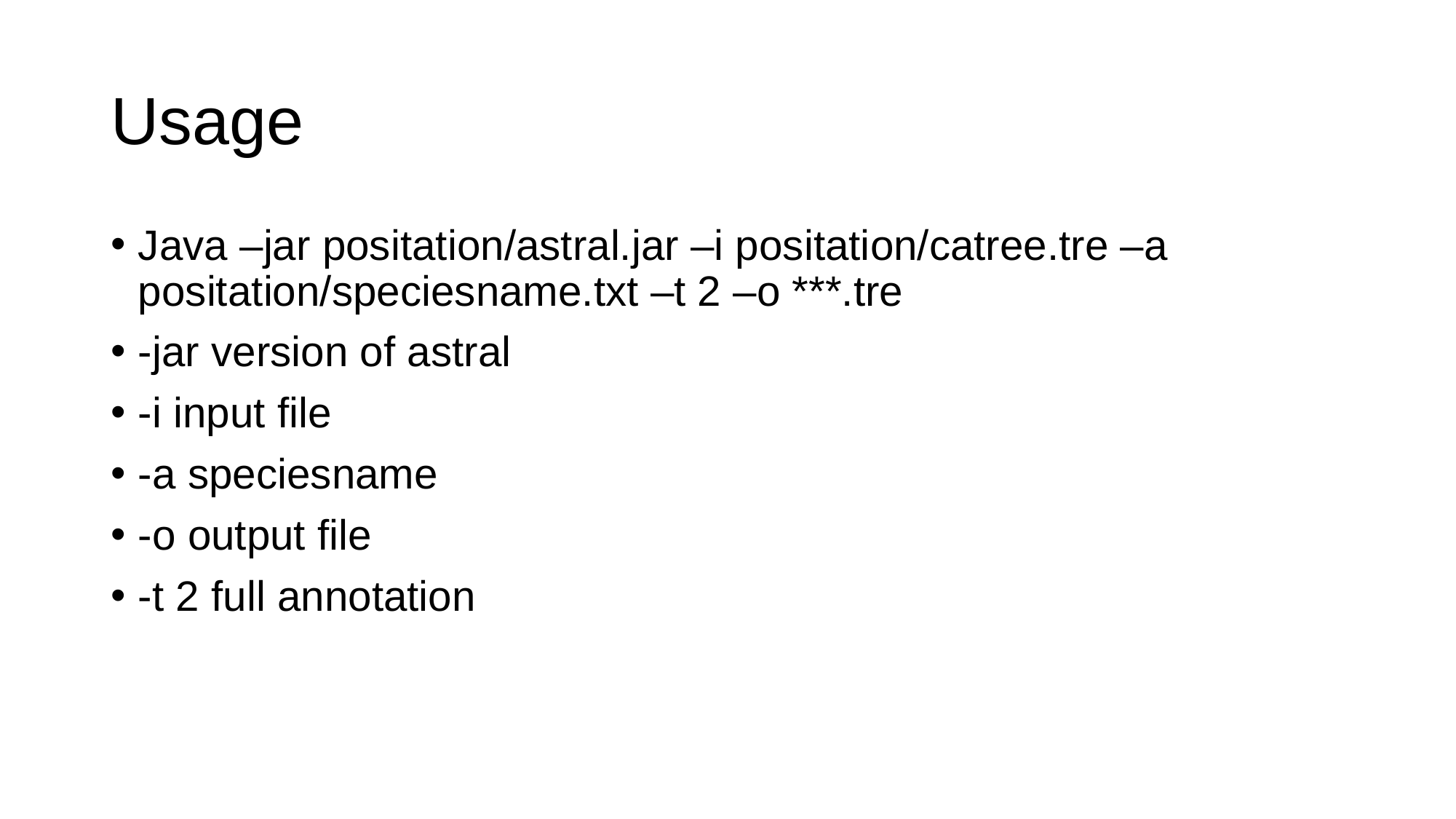

# Usage
Java –jar positation/astral.jar –i positation/catree.tre –a positation/speciesname.txt –t 2 –o ***.tre
-jar version of astral
-i input file
-a speciesname
-o output file
-t 2 full annotation